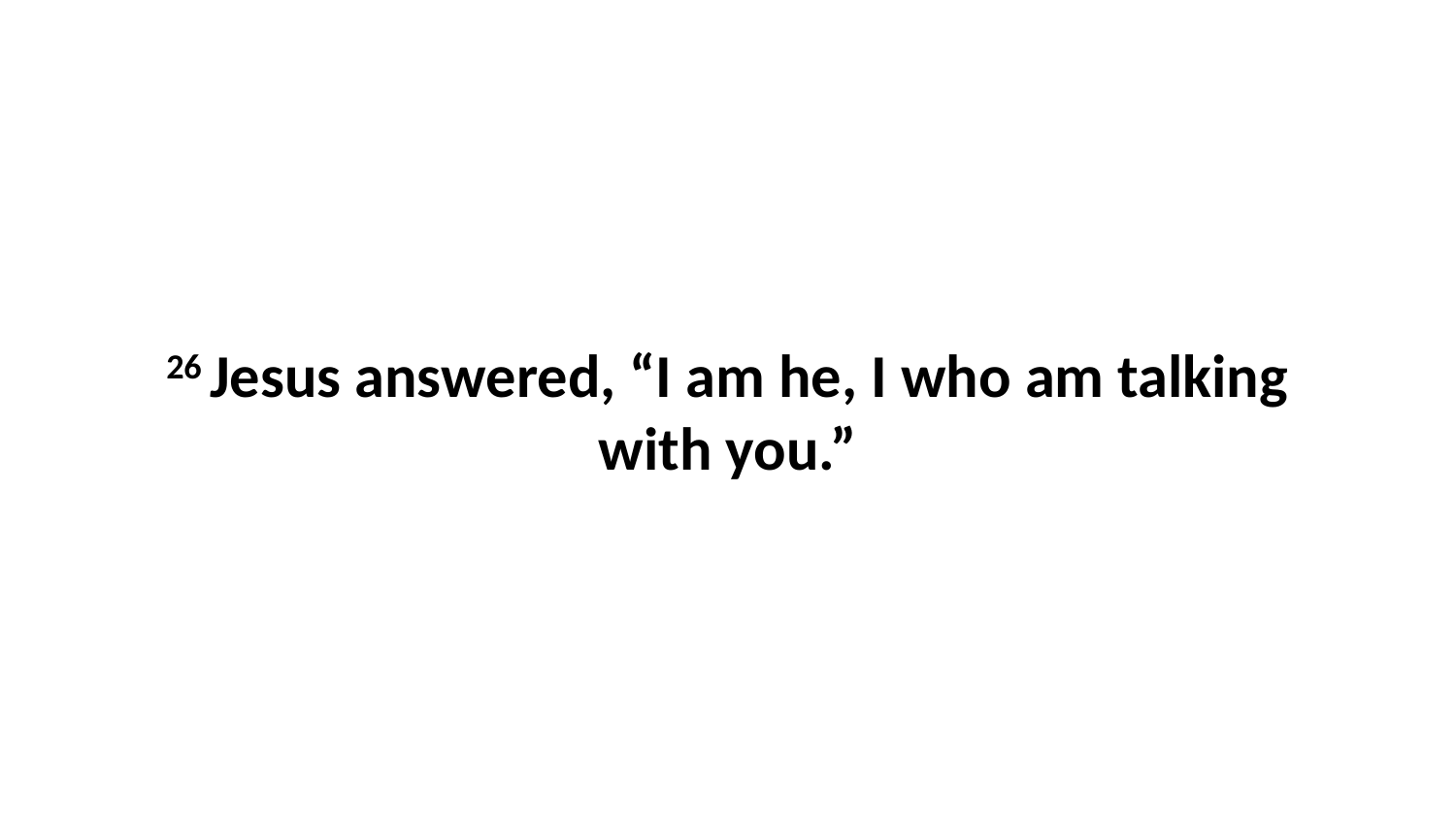

26 Jesus answered, “I am he, I who am talking with you.”